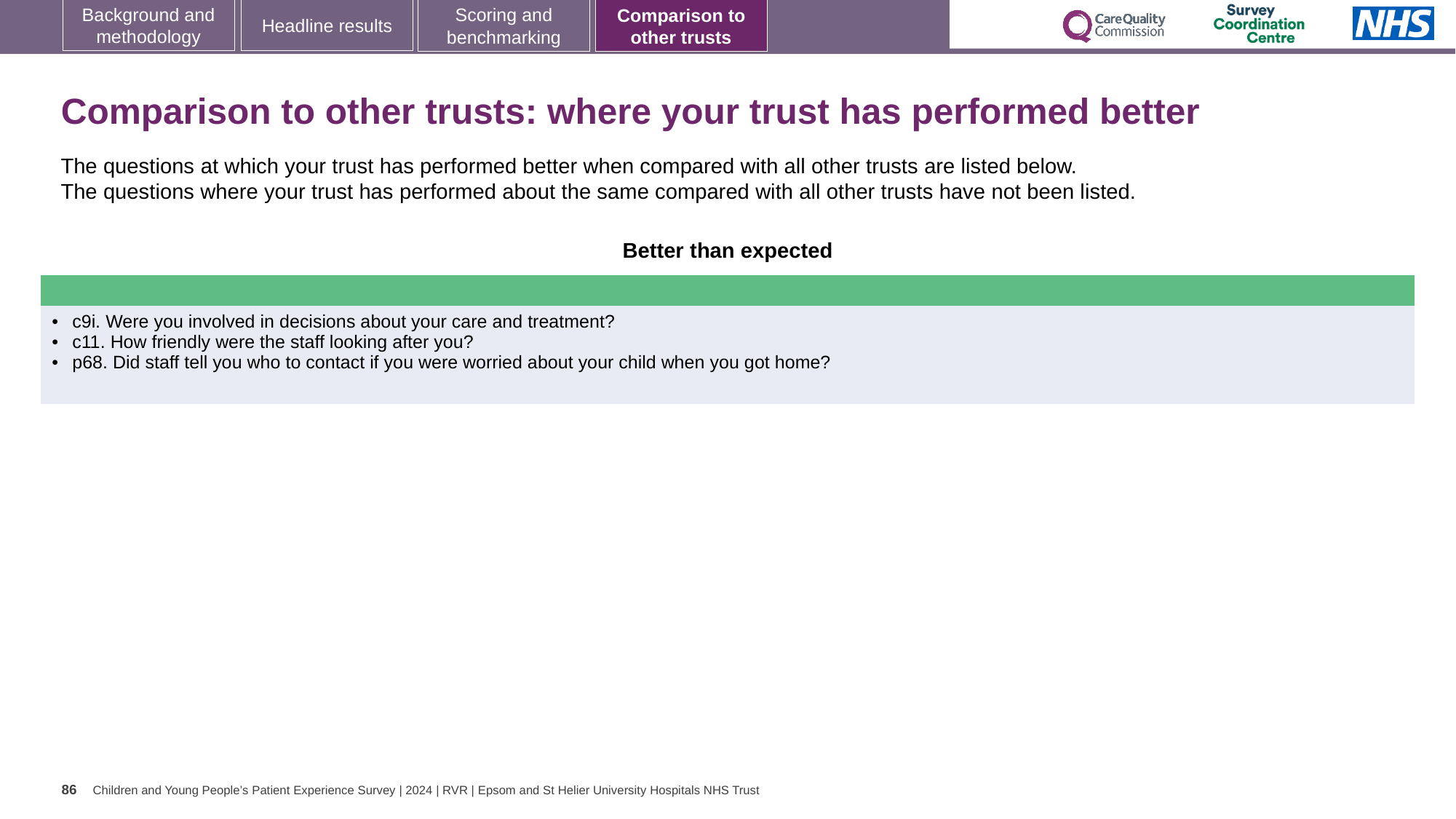

# Comparison to other trusts: where your trust has performed better
The questions at which your trust has performed better when compared with all other trusts are listed below.
The questions where your trust has performed about the same compared with all other trusts have not been listed.
| Better than expected |
| --- |
|  |
| c9i. Were you involved in decisions about your care and treatment? c11. How friendly were the staff looking after you? p68. Did staff tell you who to contact if you were worried about your child when you got home? |
86